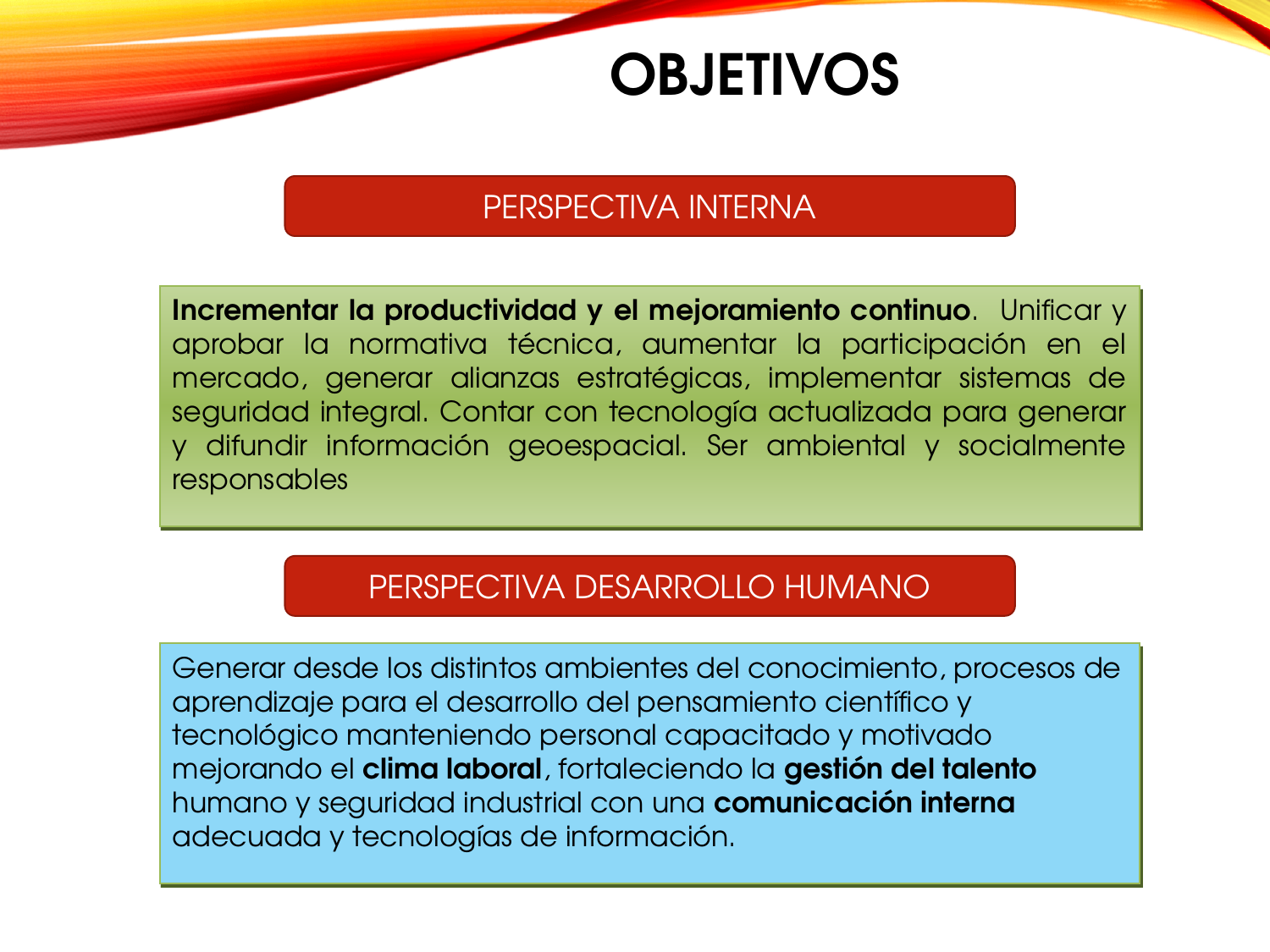

# OBJETIVOS
PERSPECTIVA INTERNA
Incrementar la productividad y el mejoramiento continuo.  Unificar y aprobar la normativa técnica, aumentar la participación en el mercado, generar alianzas estratégicas, implementar sistemas de seguridad integral. Contar con tecnología actualizada para generar y difundir información geoespacial. Ser ambiental y socialmente responsables
PERSPECTIVA DESARROLLO HUMANO
Generar desde los distintos ambientes del conocimiento, procesos de aprendizaje para el desarrollo del pensamiento científico y tecnológico manteniendo personal capacitado y motivado mejorando el clima laboral, fortaleciendo la gestión del talento humano y seguridad industrial con una comunicación interna adecuada y tecnologías de información.